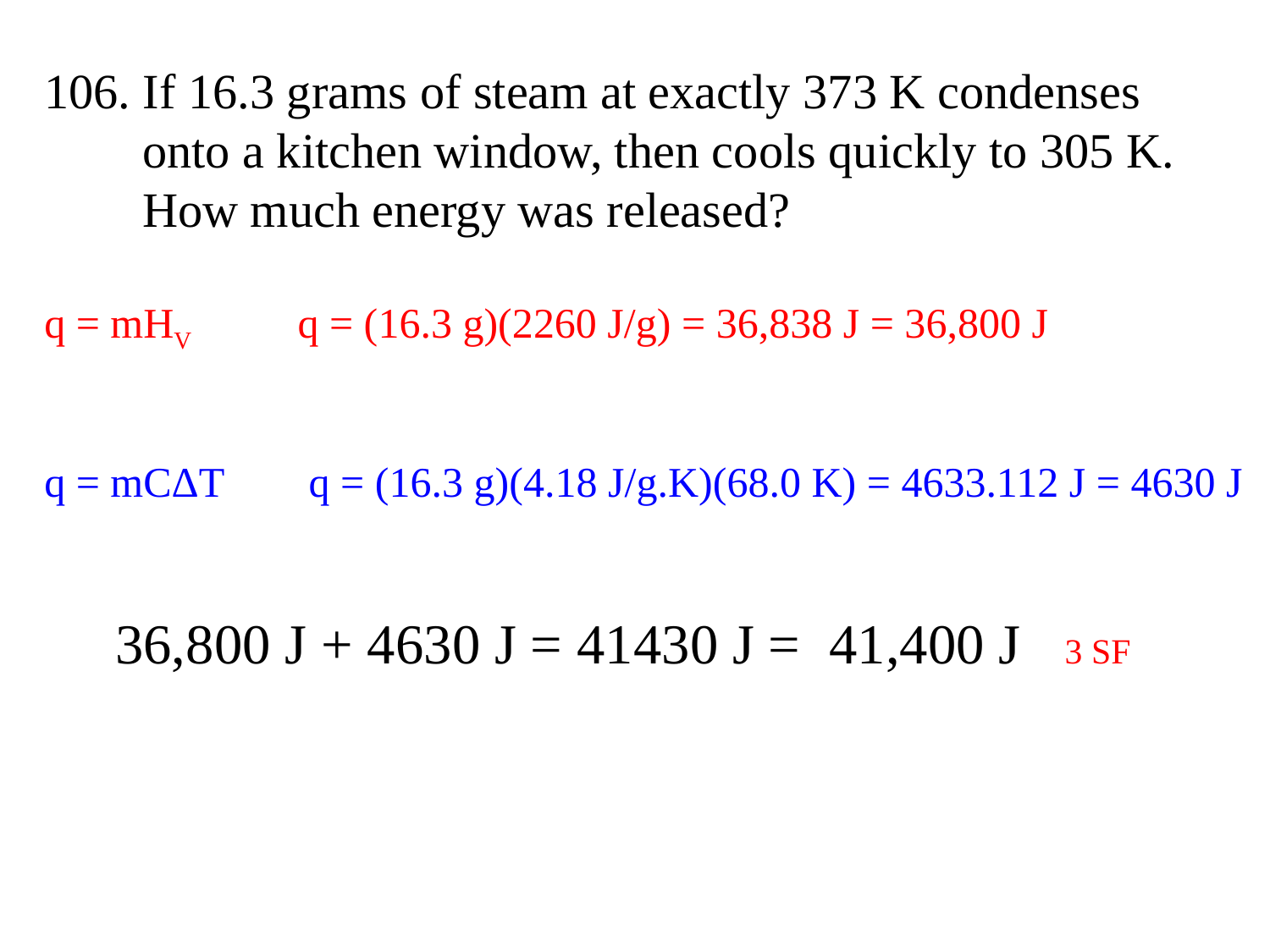

106. If 16.3 grams of steam at exactly 373 K condenses
        onto a kitchen window, then cools quickly to 305 K.
        How much energy was released?
q = mHV          q = (16.3 g)(2260 J/g) = 36,838 J = 36,800 J

q = mCΔT        q = (16.3 g)(4.18 J/g.K)(68.0 K) = 4633.112 J = 4630 J

     36,800 J + 4630 J = 41430 J =  41,400 J   3 SF